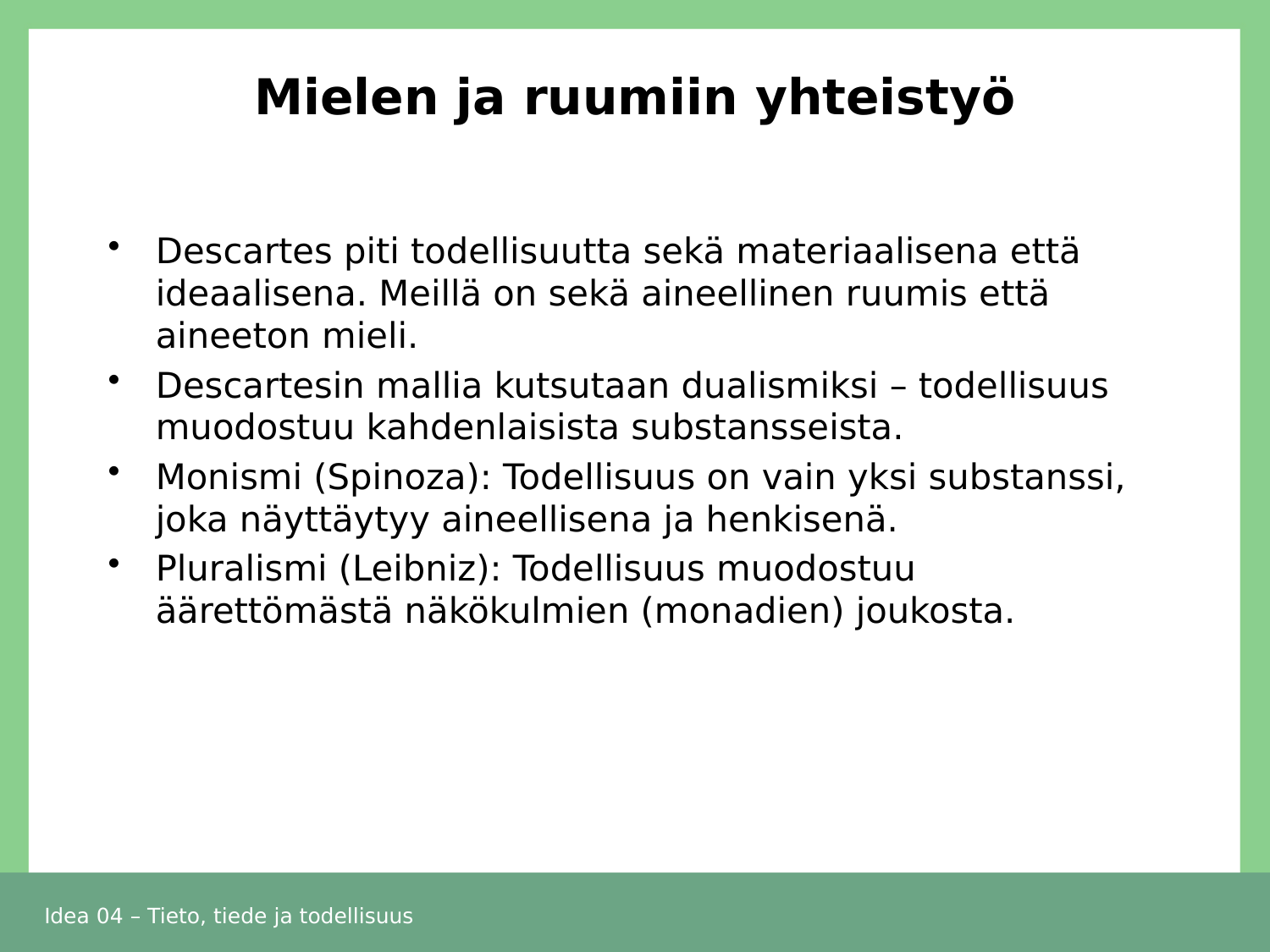

# Mielen ja ruumiin yhteistyö
Descartes piti todellisuutta sekä materiaalisena että ideaalisena. Meillä on sekä aineellinen ruumis että aineeton mieli.
Descartesin mallia kutsutaan dualismiksi – todellisuus muodostuu kahdenlaisista substansseista.
Monismi (Spinoza): Todellisuus on vain yksi substanssi, joka näyttäytyy aineellisena ja henkisenä.
Pluralismi (Leibniz): Todellisuus muodostuu äärettömästä näkökulmien (monadien) joukosta.